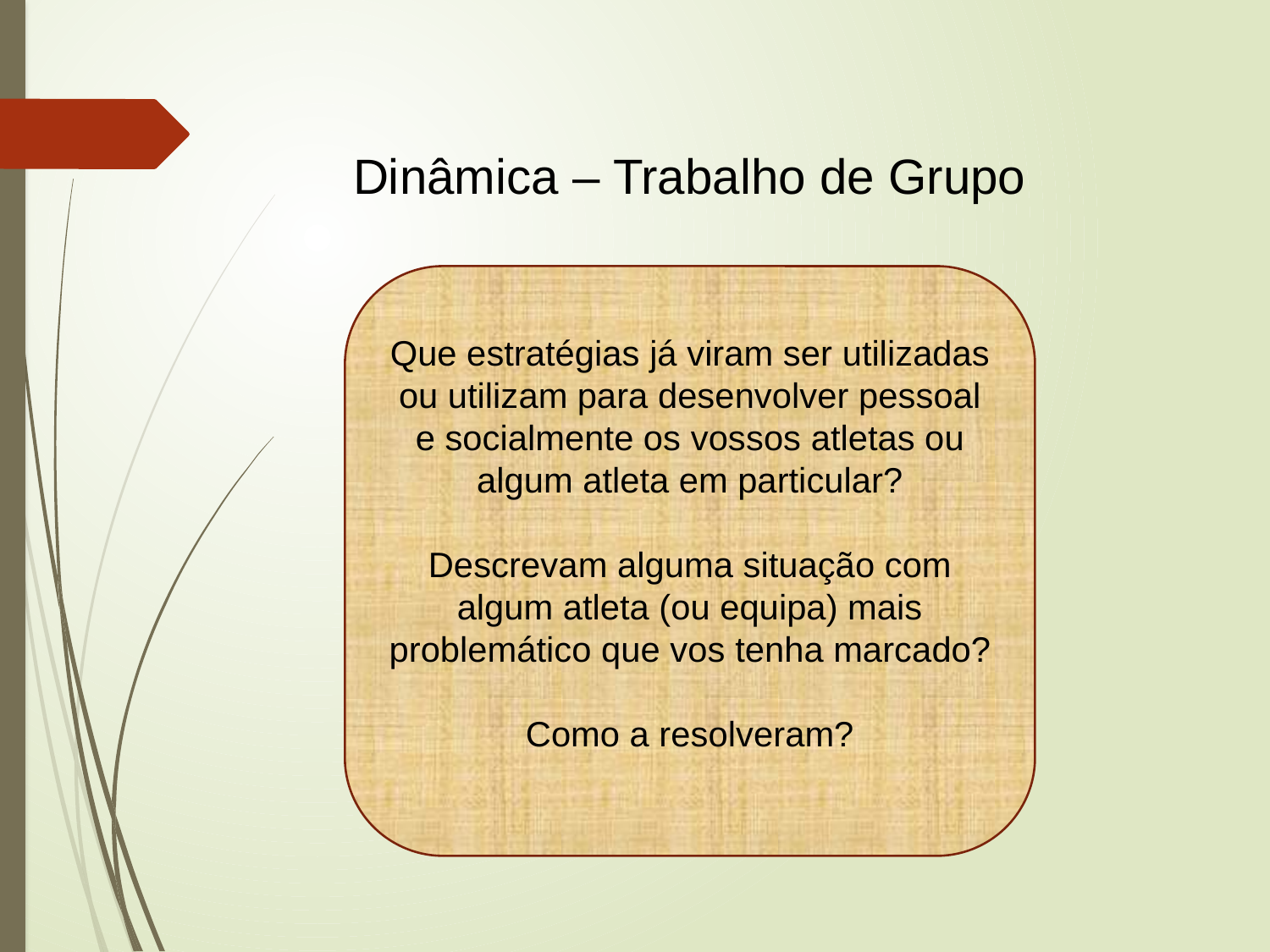

Dinâmica – Trabalho de Grupo
#

Que estratégias já viram ser utilizadas ou utilizam para desenvolver pessoal e socialmente os vossos atletas ou algum atleta em particular?

Descrevam alguma situação com algum atleta (ou equipa) mais problemático que vos tenha marcado?

Como a resolveram?